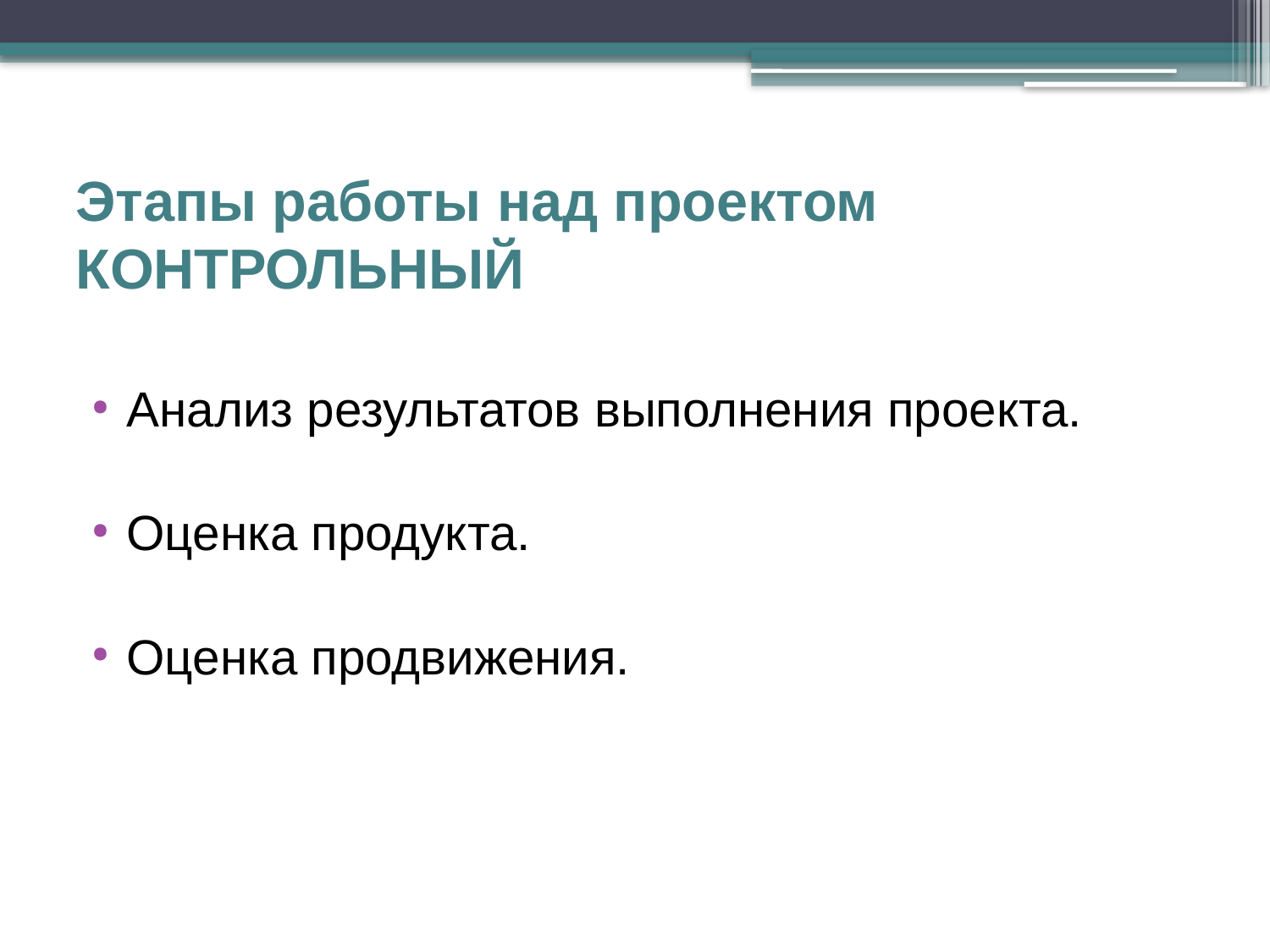

# Этапы работы над проектом КОНТРОЛЬНЫЙ
Анализ результатов выполнения проекта.
Оценка продукта.
Оценка продвижения.